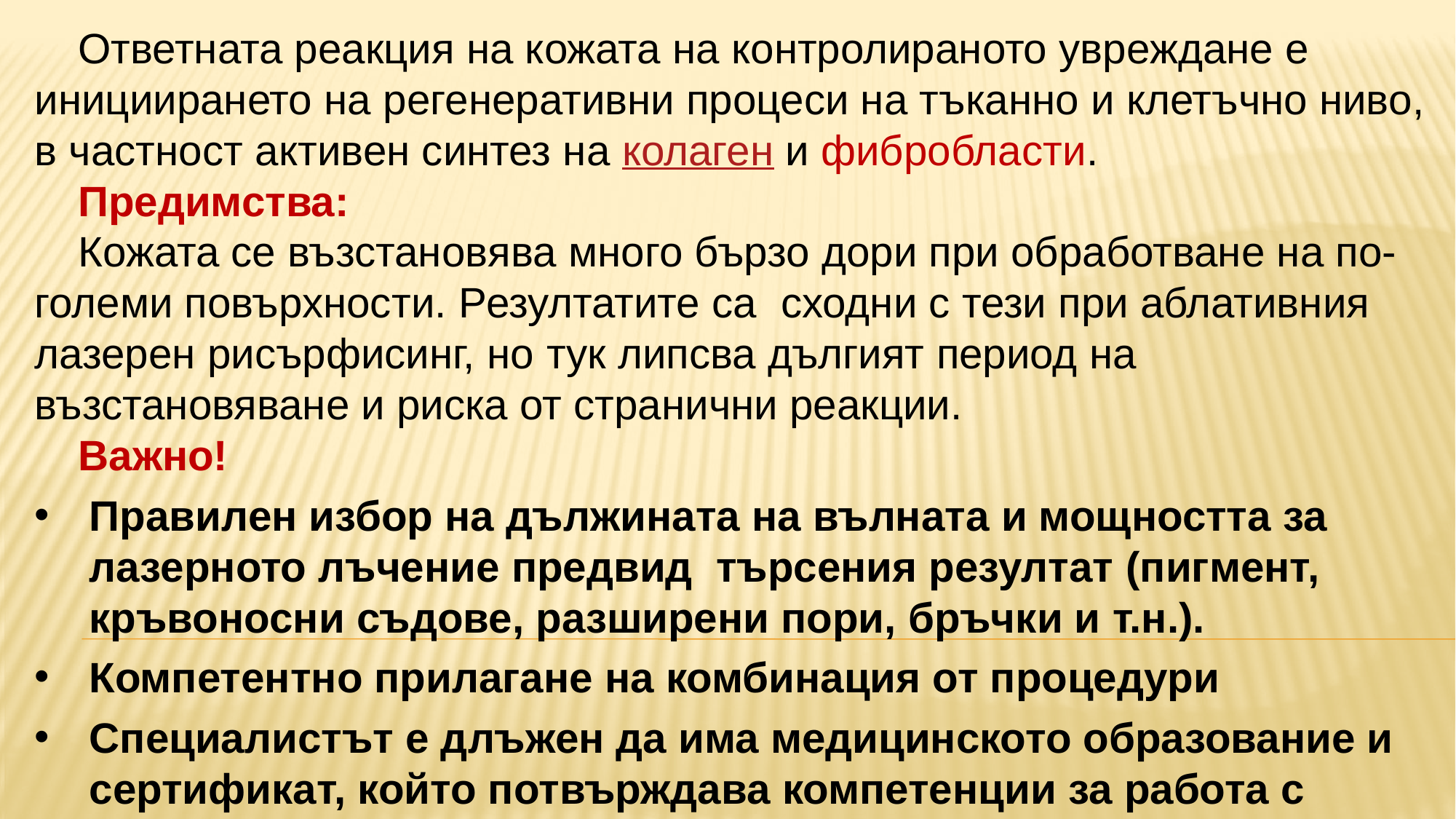

Ответната реакция на кожата на контролираното увреждане е инициирането на регенеративни процеси на тъканно и клетъчно ниво, в частност активен синтез на колаген и фибробласти.
Предимства:
Кожата се възстановява много бързо дори при обработване на по-големи повърхности. Резултатите са  сходни с тези при аблативния лазерен рисърфисинг, но тук липсва дългият период на възстановяване и риска от странични реакции.
Важно!
Правилен избор на дължината на вълната и мощността за лазерното лъчение предвид  търсения резултат (пигмент, кръвоносни съдове, разширени пори, бръчки и т.н.).
Компетентно прилагане на комбинация от процедури
Специалистът е длъжен да има медицинското образование и сертификат, който потвърждава компетенции за работа с лазерна апаратура.